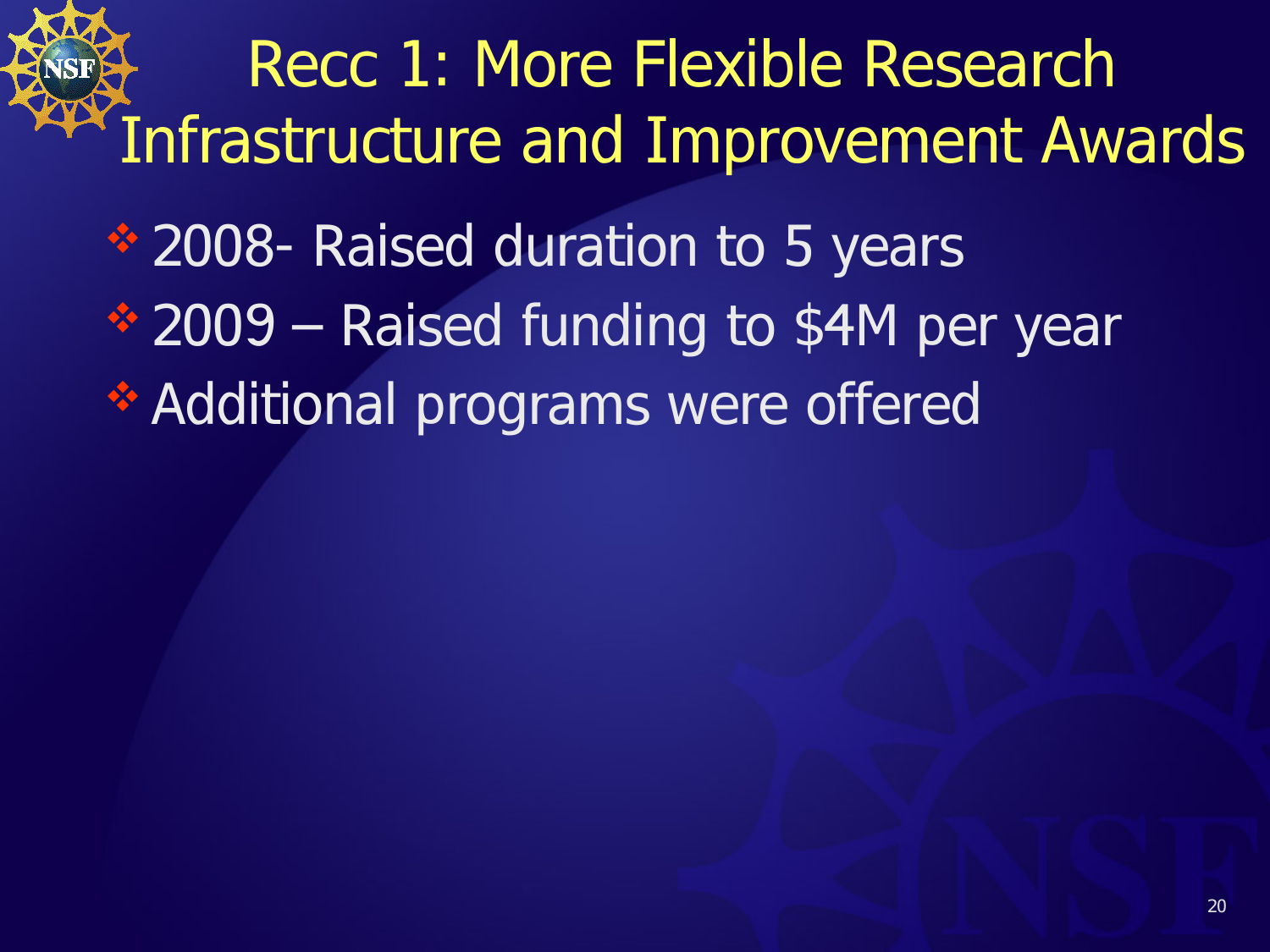

# Recc 1: More Flexible Research Infrastructure and Improvement Awards
2008- Raised duration to 5 years
2009 – Raised funding to $4M per year
Additional programs were offered